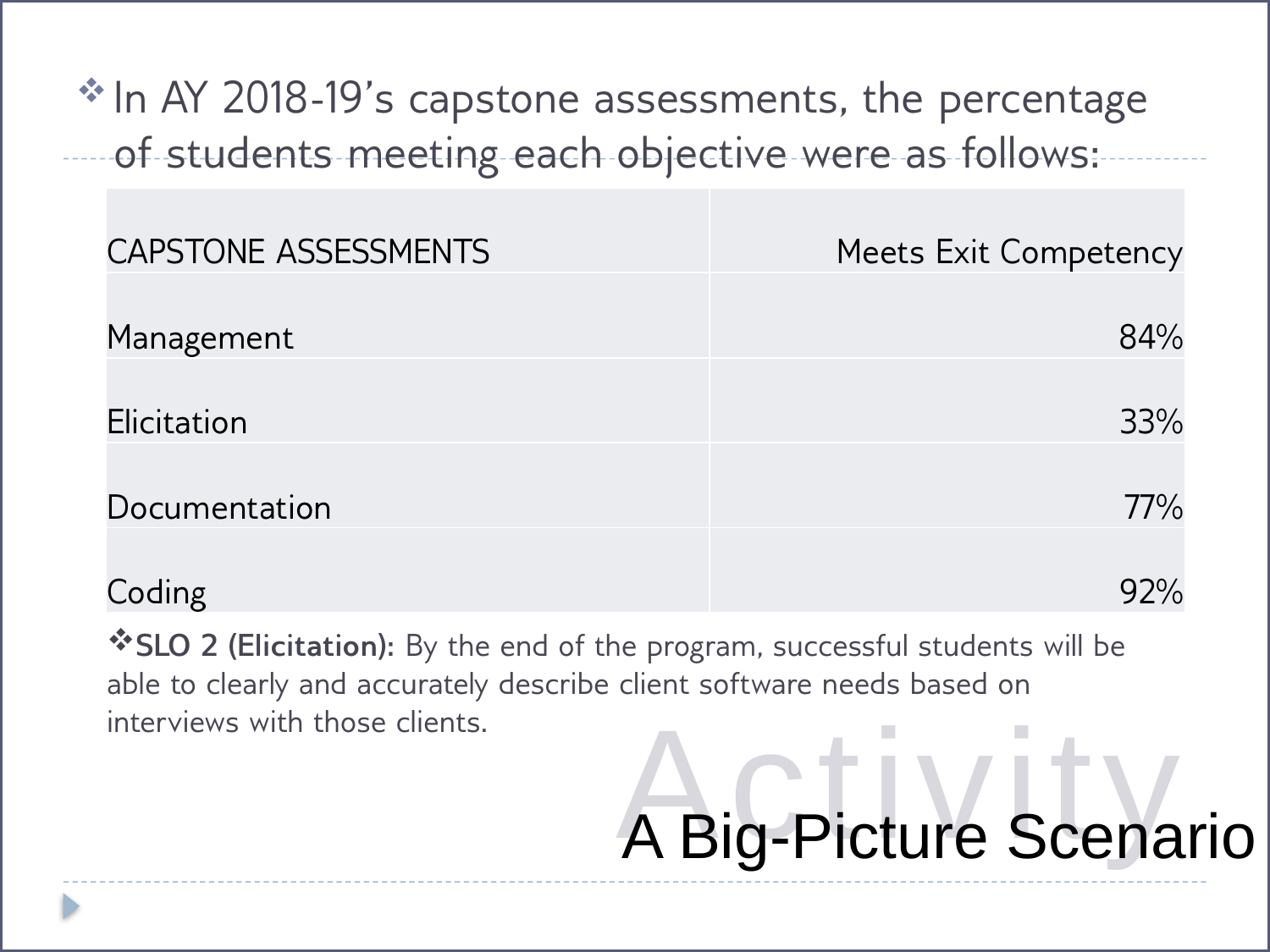

In AY 2018-19’s capstone assessments, the percentage of students meeting each objective were as follows:
| CAPSTONE ASSESSMENTS | Meets Exit Competency |
| --- | --- |
| Management | 84% |
| Elicitation | 33% |
| Documentation | 77% |
| Coding | 92% |
SLO 2 (Elicitation): By the end of the program, successful students will be able to clearly and accurately describe client software needs based on interviews with those clients.
Activity
# A Big-Picture Scenario